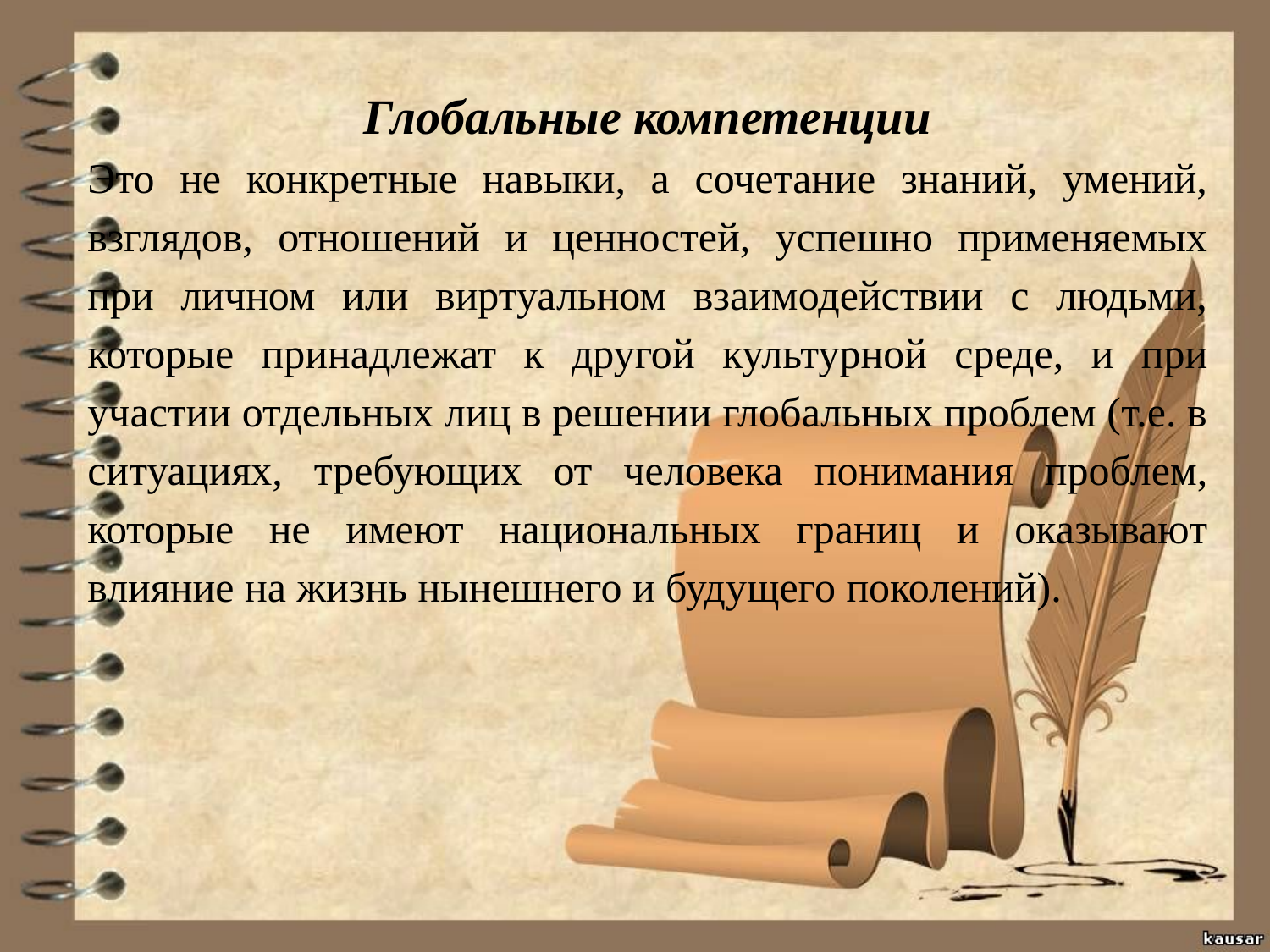

Глобальные компетенции
Это не конкретные навыки, а сочетание знаний, умений, взглядов, отношений и ценностей, успешно применяемых при личном или виртуальном взаимодействии с людьми, которые принадлежат к другой культурной среде, и при участии отдельных лиц в решении глобальных проблем (т.е. в ситуациях, требующих от человека понимания проблем, которые не имеют национальных границ и оказывают влияние на жизнь нынешнего и будущего поколений).